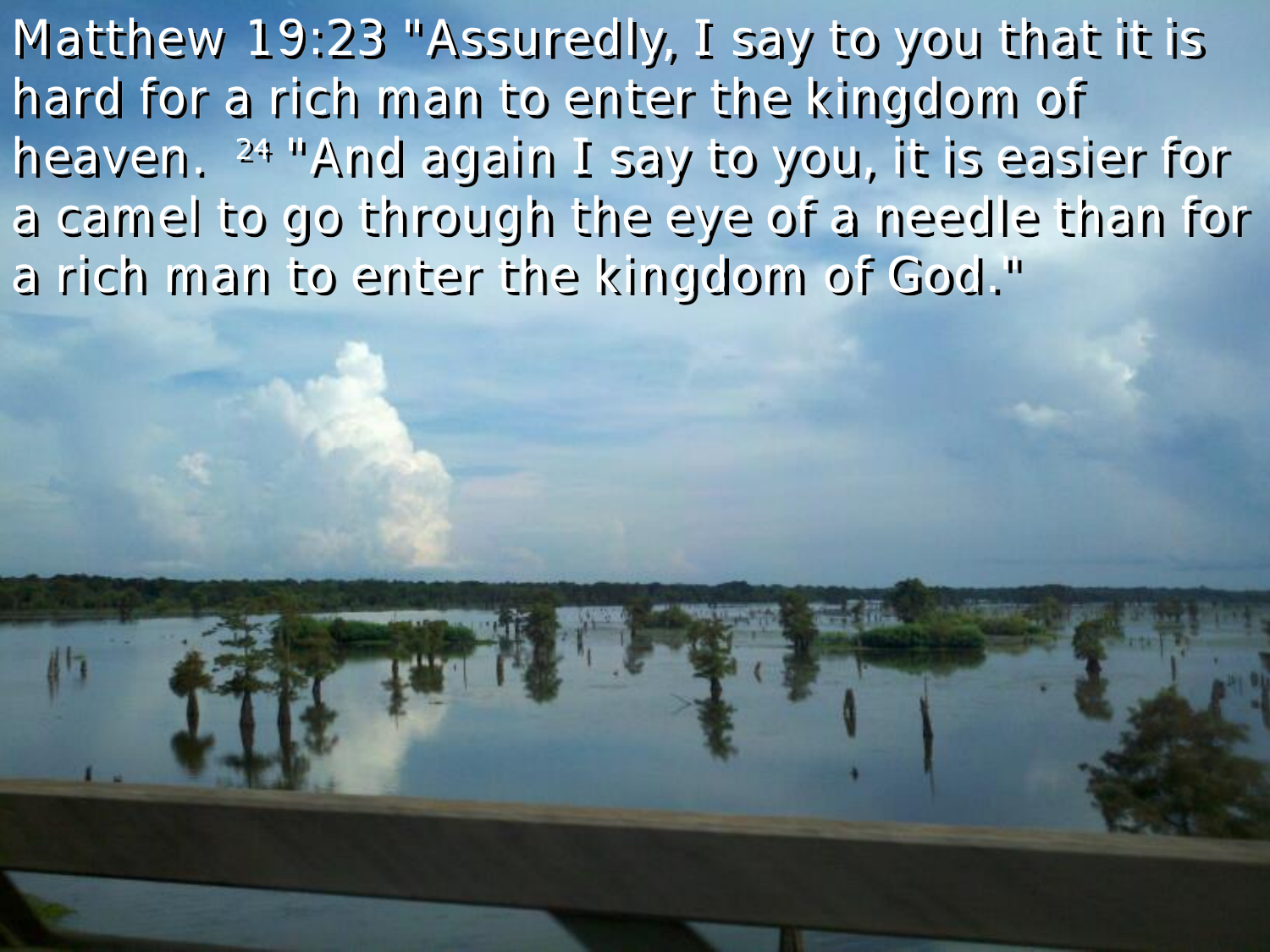

Matthew 19:23 "Assuredly, I say to you that it is hard for a rich man to enter the kingdom of heaven.  24 "And again I say to you, it is easier for a camel to go through the eye of a needle than for a rich man to enter the kingdom of God."